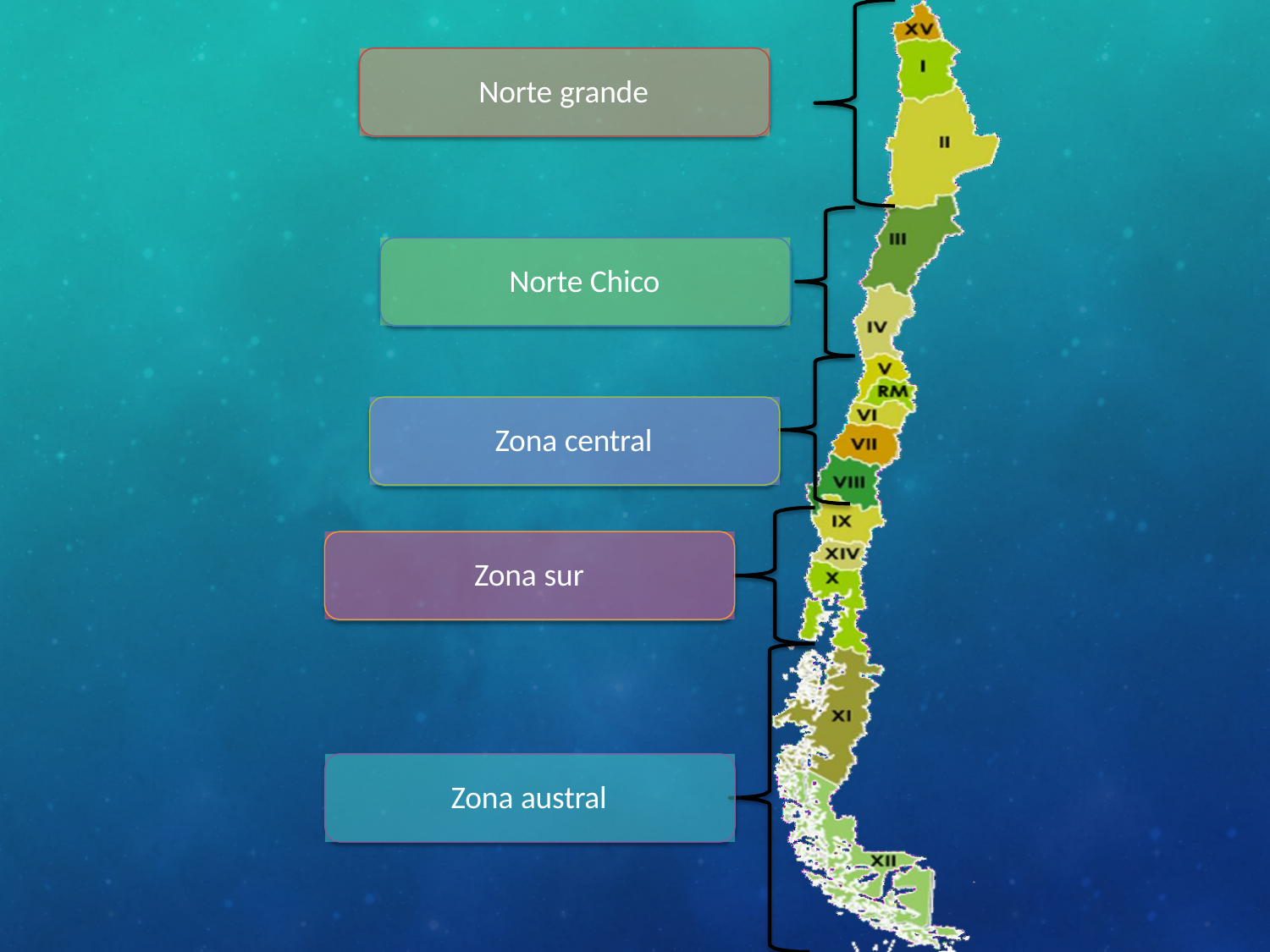

Norte grande

Norte Chico

Zona central

Zona sur

Zona austral